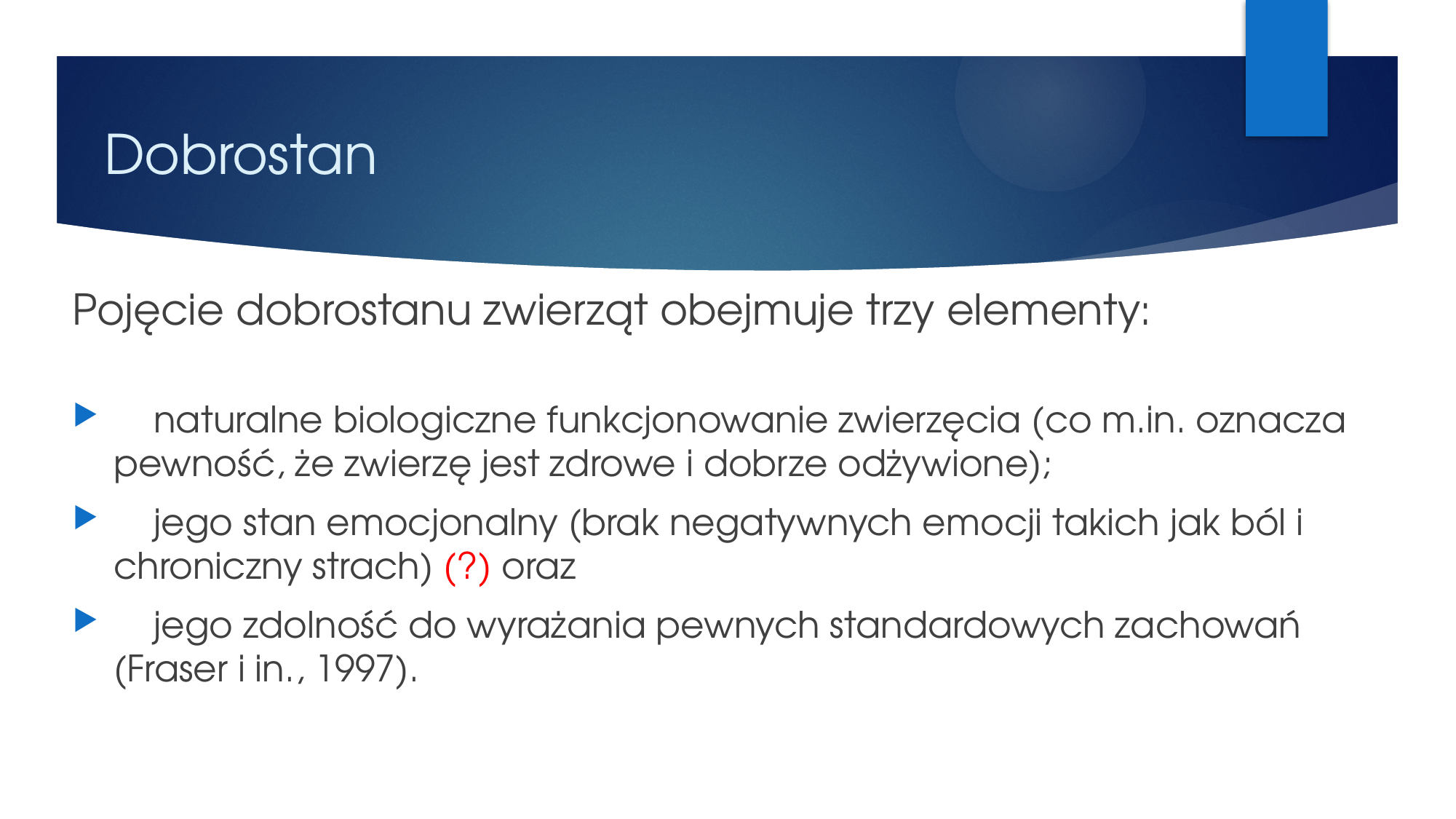

# Dobrostan
Pojęcie dobrostanu zwierząt obejmuje trzy elementy:

    naturalne biologiczne funkcjonowanie zwierzęcia (co m.in. oznacza pewność, że zwierzę jest zdrowe i dobrze odżywione);
    jego stan emocjonalny (brak negatywnych emocji takich jak ból i chroniczny strach) (?) oraz
    jego zdolność do wyrażania pewnych standardowych zachowań (Fraser i in., 1997).